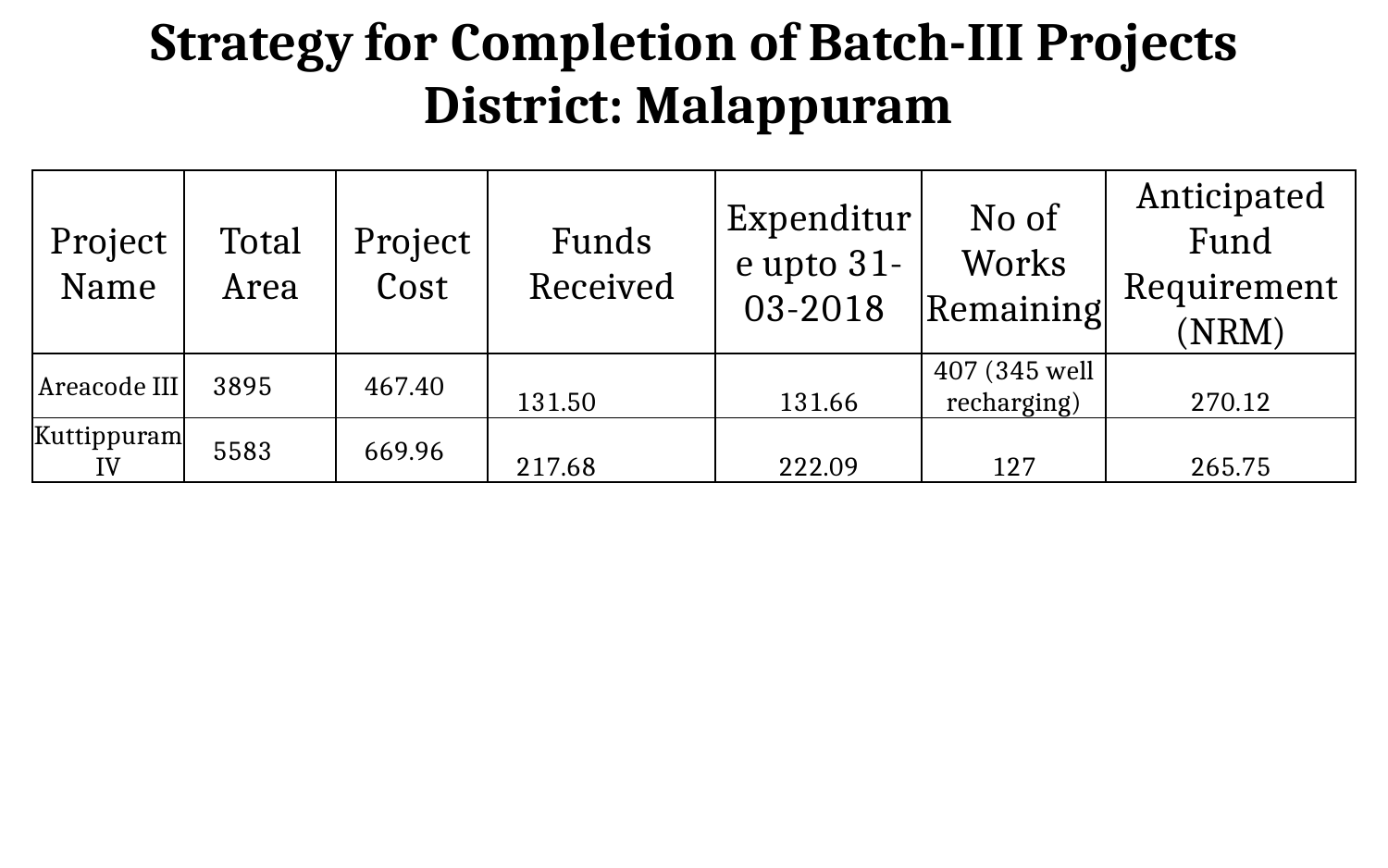

# Strategy for Completion of Batch-III Projects District: Malappuram
| Project Name | Total Area | Project Cost | Funds Received | Expenditure upto 31-03-2018 | No of Works Remaining | Anticipated Fund Requirement (NRM) |
| --- | --- | --- | --- | --- | --- | --- |
| Areacode III | 3895 | 467.40 | 131.50 | 131.66 | 407 (345 well recharging) | 270.12 |
| Kuttippuram IV | 5583 | 669.96 | 217.68 | 222.09 | 127 | 265.75 |